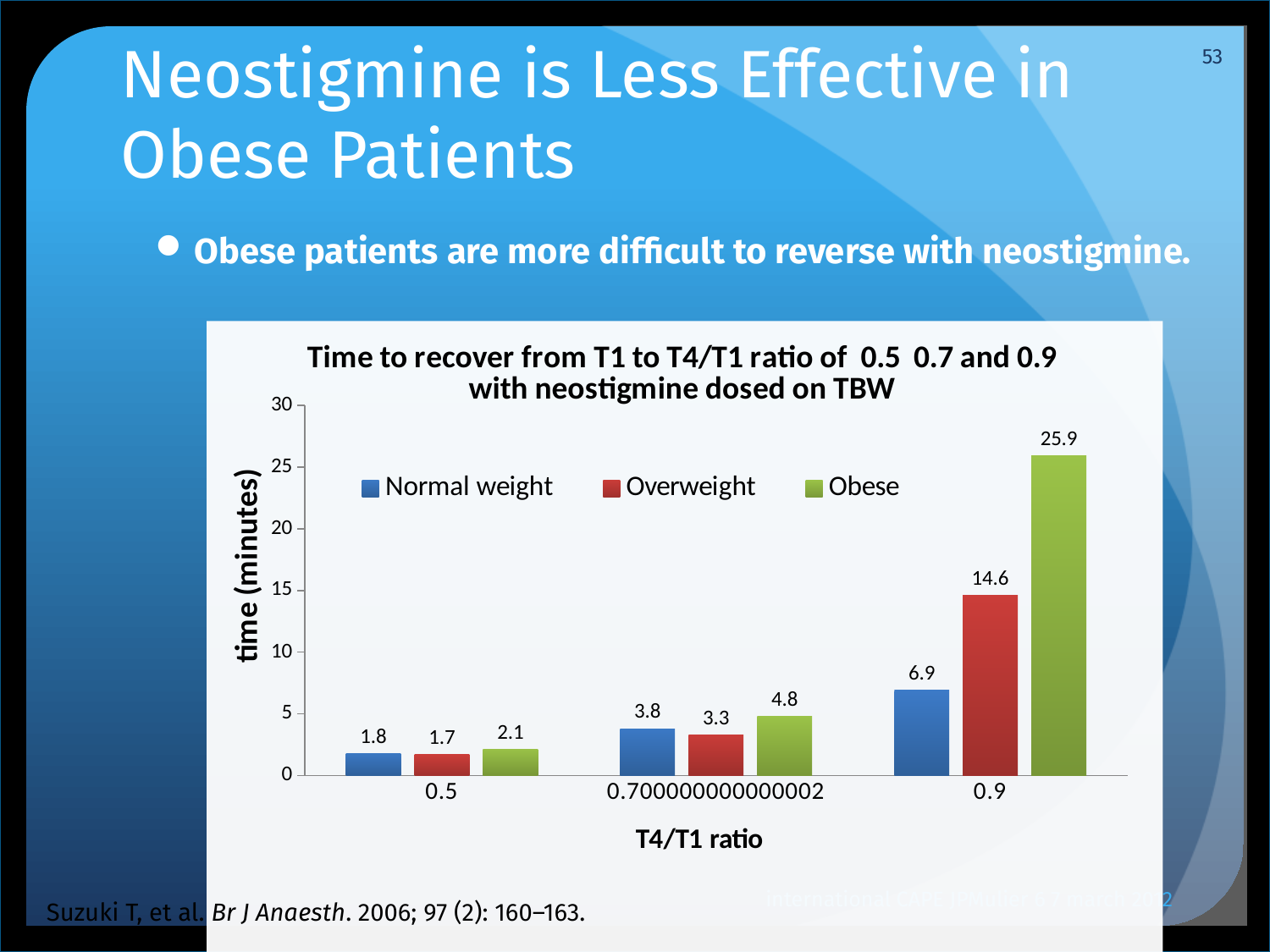

53
# Neostigmine is Less Effective in Obese Patients
Obese patients are more difficult to reverse with neostigmine.

### Chart: Time to recover from T1 to T4/T1 ratio of  0.5  0.7 and 0.9 with neostigmine dosed on TBW

| Category | Normal weight | Overweight | Obese |
|---|---|---|---|
| 0.5 | 1.8 | 1.700000000000001 | 2.1 |
| 0.700000000000002 | 3.8 | 3.3 | 4.8 |
| 0.9 | 6.9 | 14.6 | 25.9 |
international CAPE JPMulier 6 7 march 2012
Suzuki T, et al. Br J Anaesth. 2006; 97 (2): 160–163.